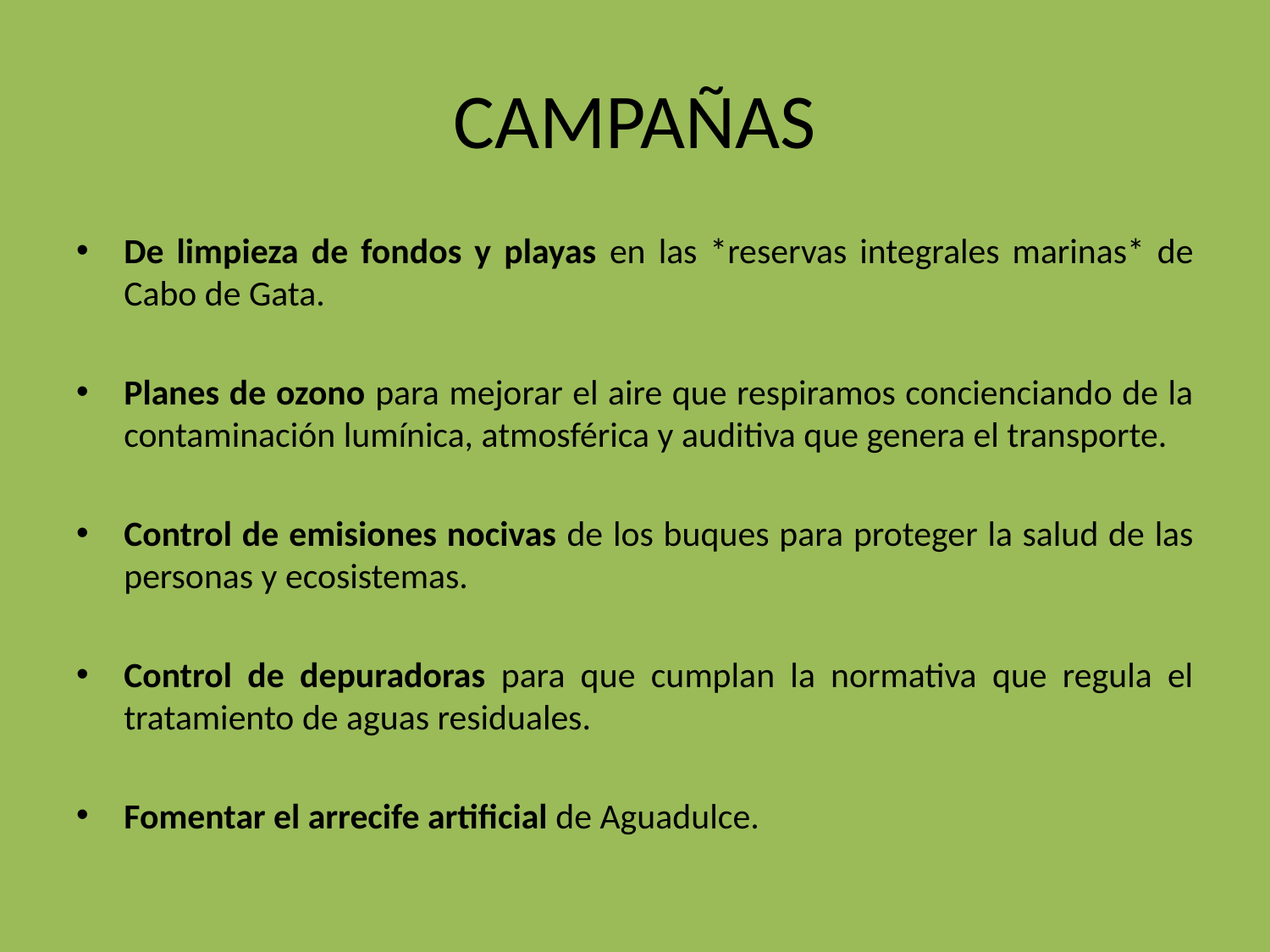

# CAMPAÑAS
De limpieza de fondos y playas en las *reservas integrales marinas* de Cabo de Gata.

Planes de ozono para mejorar el aire que respiramos concienciando de la contaminación lumínica, atmosférica y auditiva que genera el transporte.

Control de emisiones nocivas de los buques para proteger la salud de las personas y ecosistemas.

Control de depuradoras para que cumplan la normativa que regula el tratamiento de aguas residuales.

Fomentar el arrecife artificial de Aguadulce.